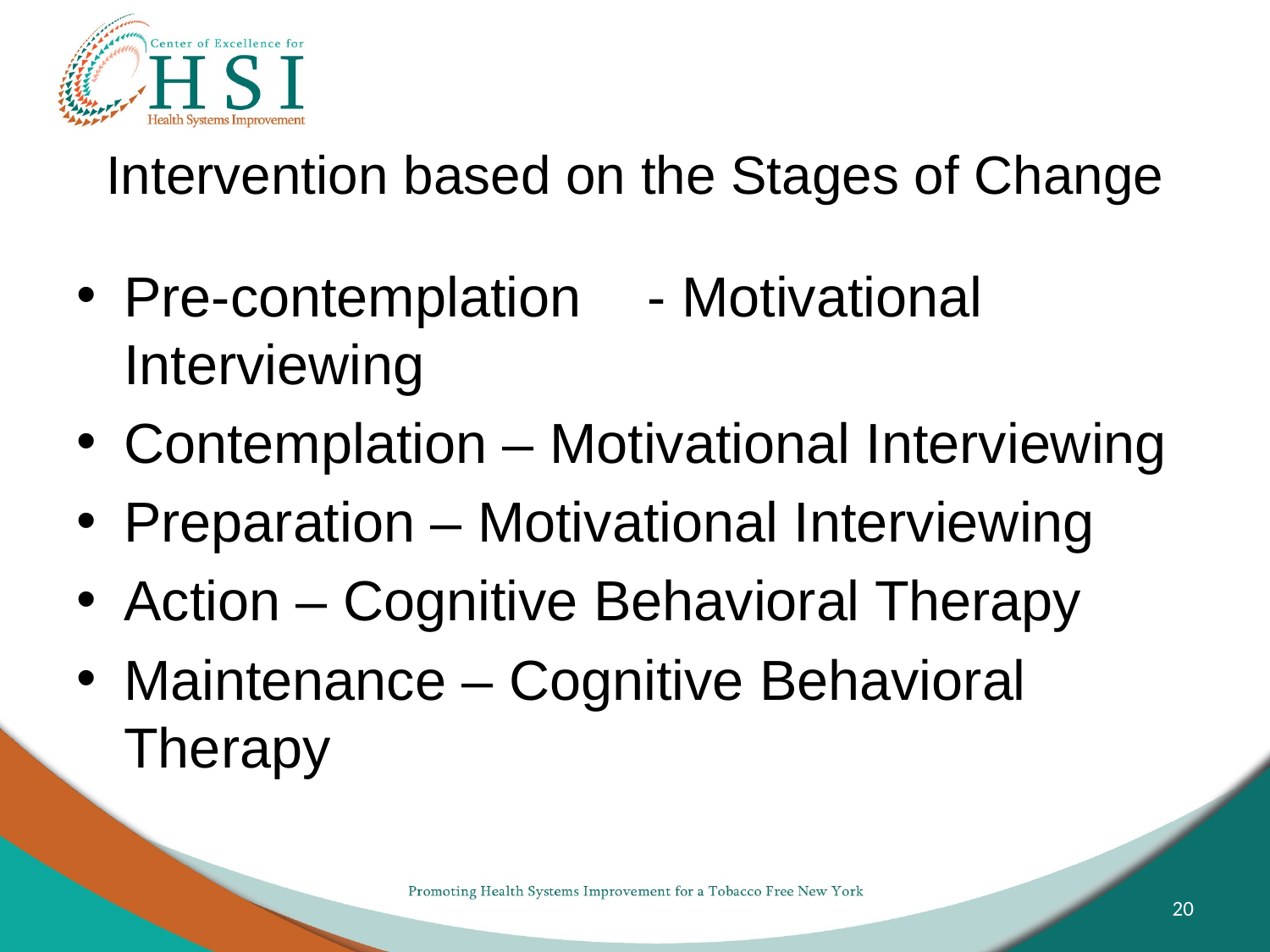

# Intervention based on the Stages of Change
Pre-contemplation	 - Motivational Interviewing
Contemplation – Motivational Interviewing
Preparation – Motivational Interviewing
Action – Cognitive Behavioral Therapy
Maintenance – Cognitive Behavioral Therapy
20